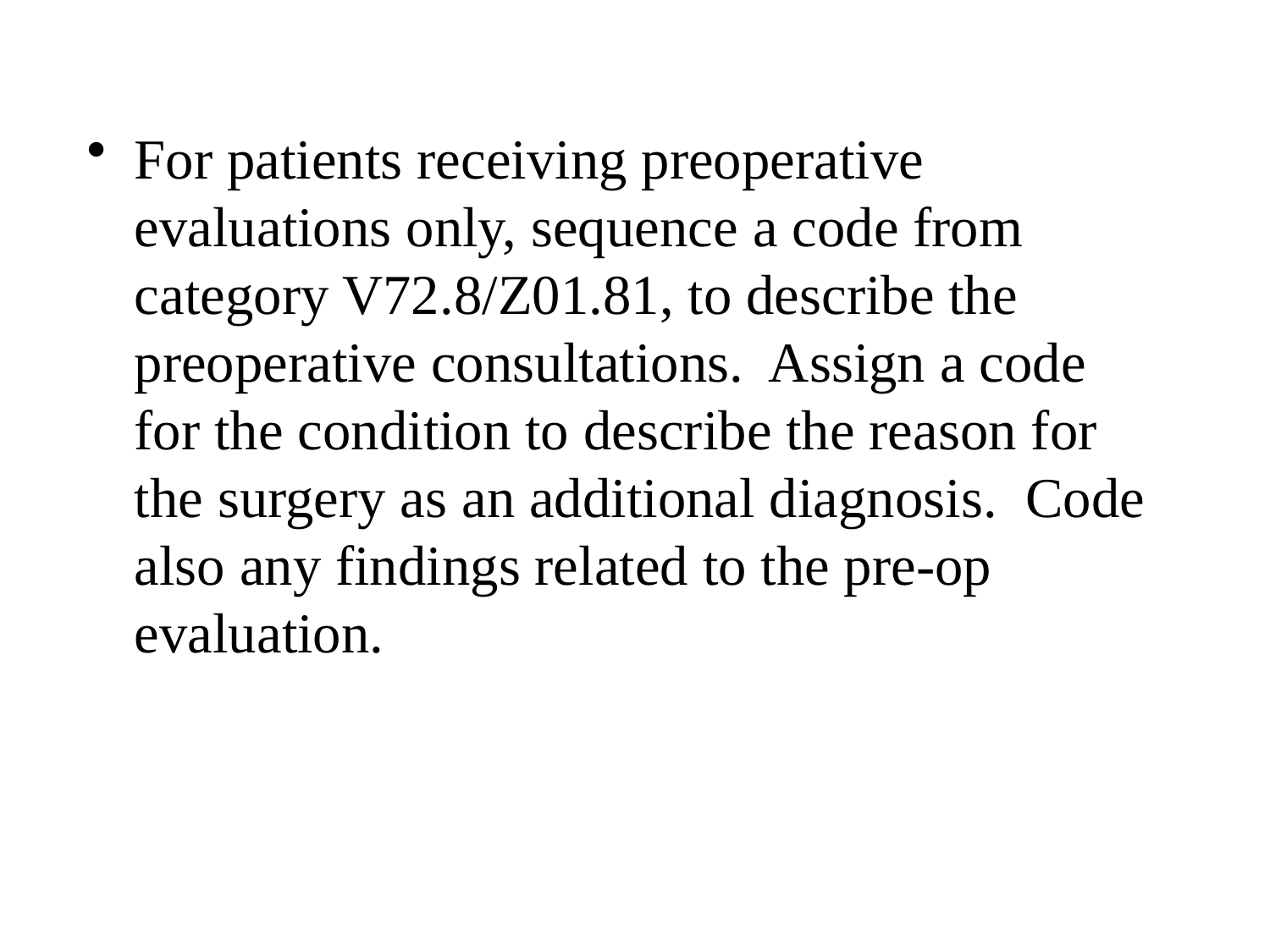

#
For patients receiving preoperative evaluations only, sequence a code from category V72.8/Z01.81, to describe the preoperative consultations.  Assign a code for the condition to describe the reason for the surgery as an additional diagnosis.  Code also any findings related to the pre-op evaluation.